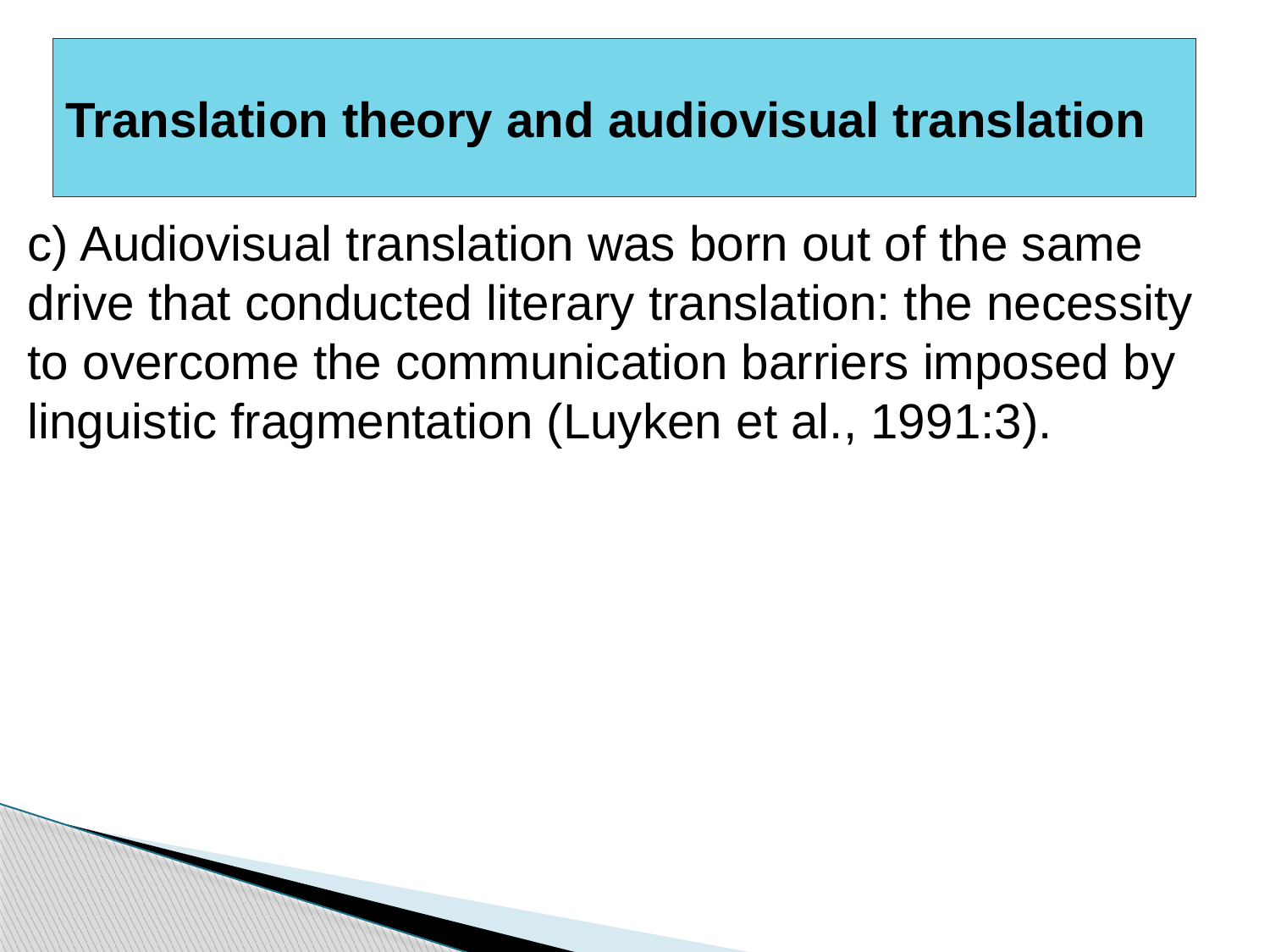

# ‎Translation theory and audiovisual translation
c) Audiovisual translation was born out of the same drive that conducted literary ‎translation: the necessity to overcome the communication barriers imposed by ‎linguistic fragmentation (Luyken et al., 1991:3).‎